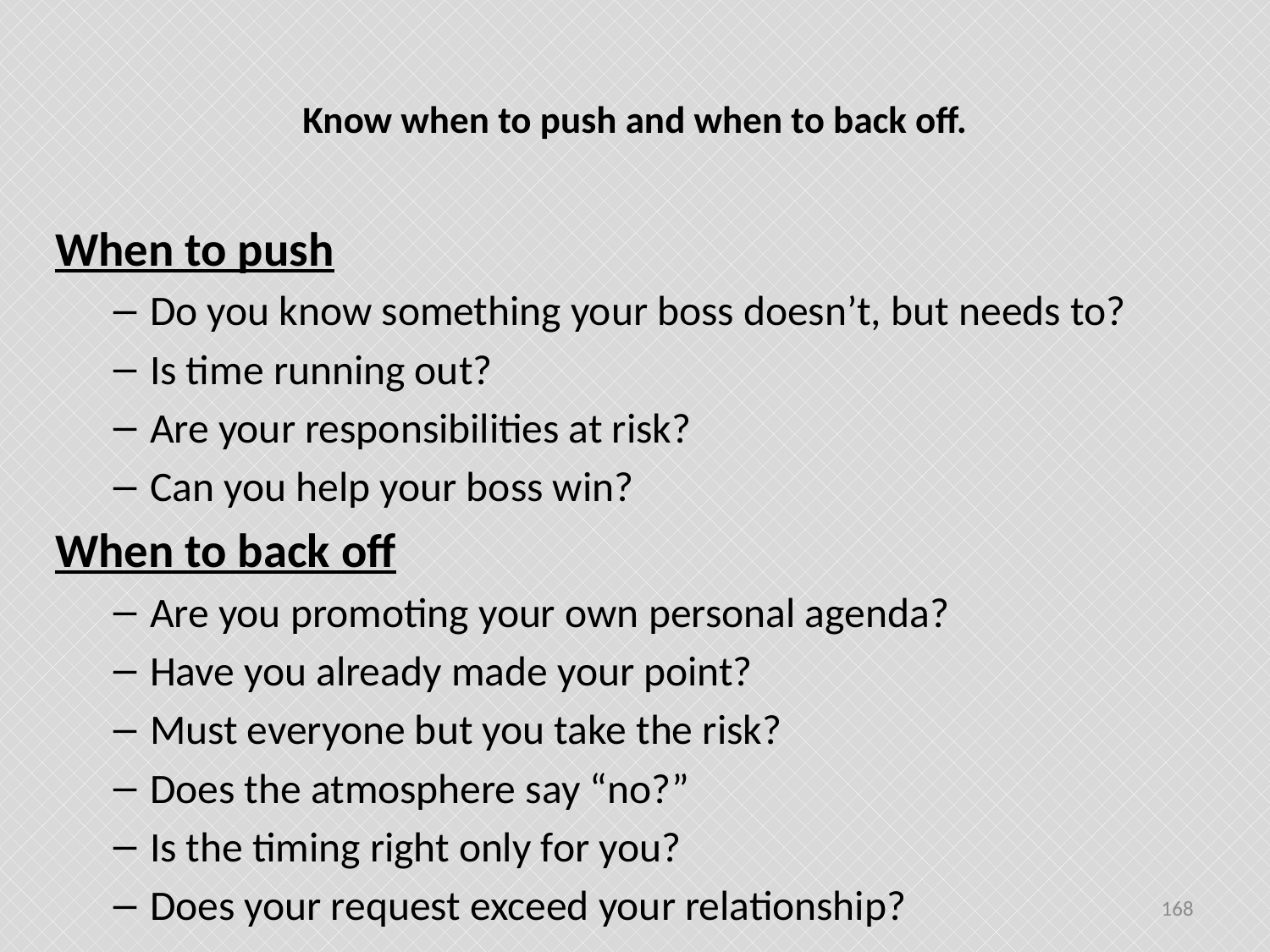

# Know when to push and when to back off.
When to push
Do you know something your boss doesn’t, but needs to?
Is time running out?
Are your responsibilities at risk?
Can you help your boss win?
When to back off
Are you promoting your own personal agenda?
Have you already made your point?
Must everyone but you take the risk?
Does the atmosphere say “no?”
Is the timing right only for you?
Does your request exceed your relationship?
168